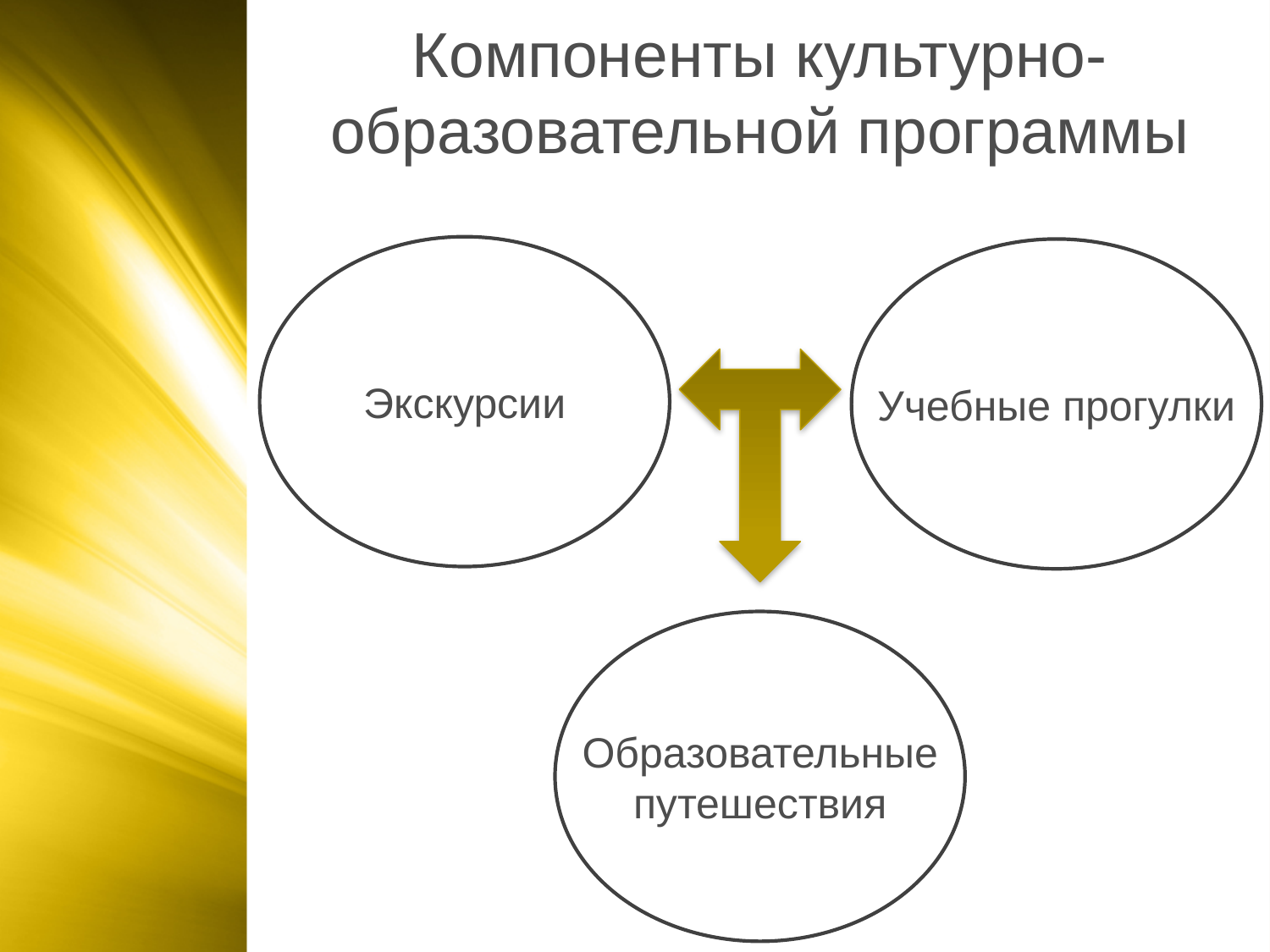

Компоненты культурно-образовательной программы
Экскурсии
Учебные прогулки

Образовательные
путешествия